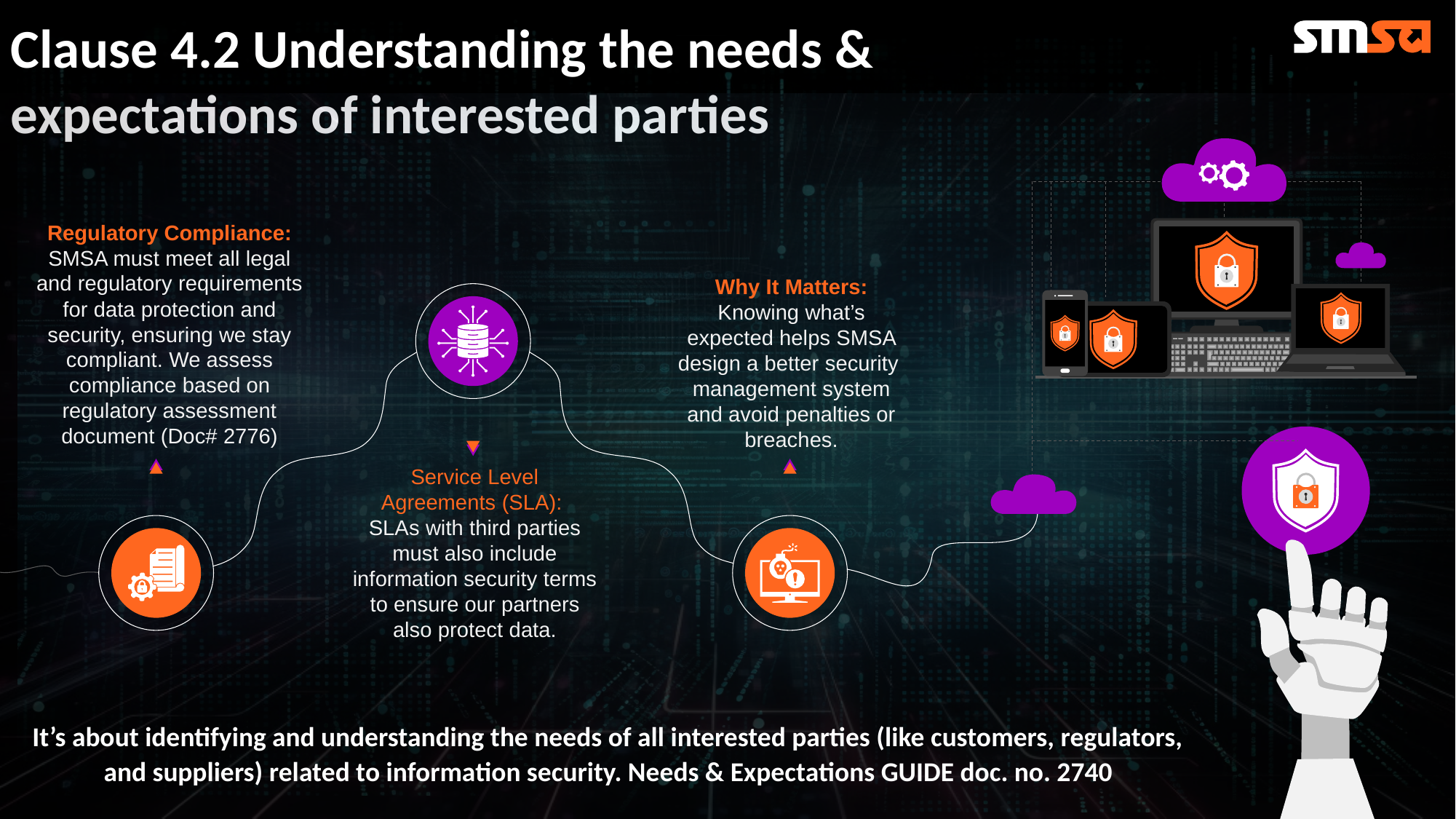

Clause 4.2 Understanding the needs &
expectations of interested parties

Regulatory Compliance: SMSA must meet all legal and regulatory requirements for data protection and security, ensuring we stay compliant. We assess compliance based on regulatory assessment document (Doc# 2776)

Why It Matters:
Knowing what’s expected helps SMSA design a better security  management system and avoid penalties or breaches.

Service Level Agreements (SLA):
SLAs with third parties must also include information security terms to ensure our partners also protect data.

It’s about identifying and understanding the needs of all interested parties (like customers, regulators, and suppliers) related to information security. Needs & Expectations GUIDE doc. no. 2740